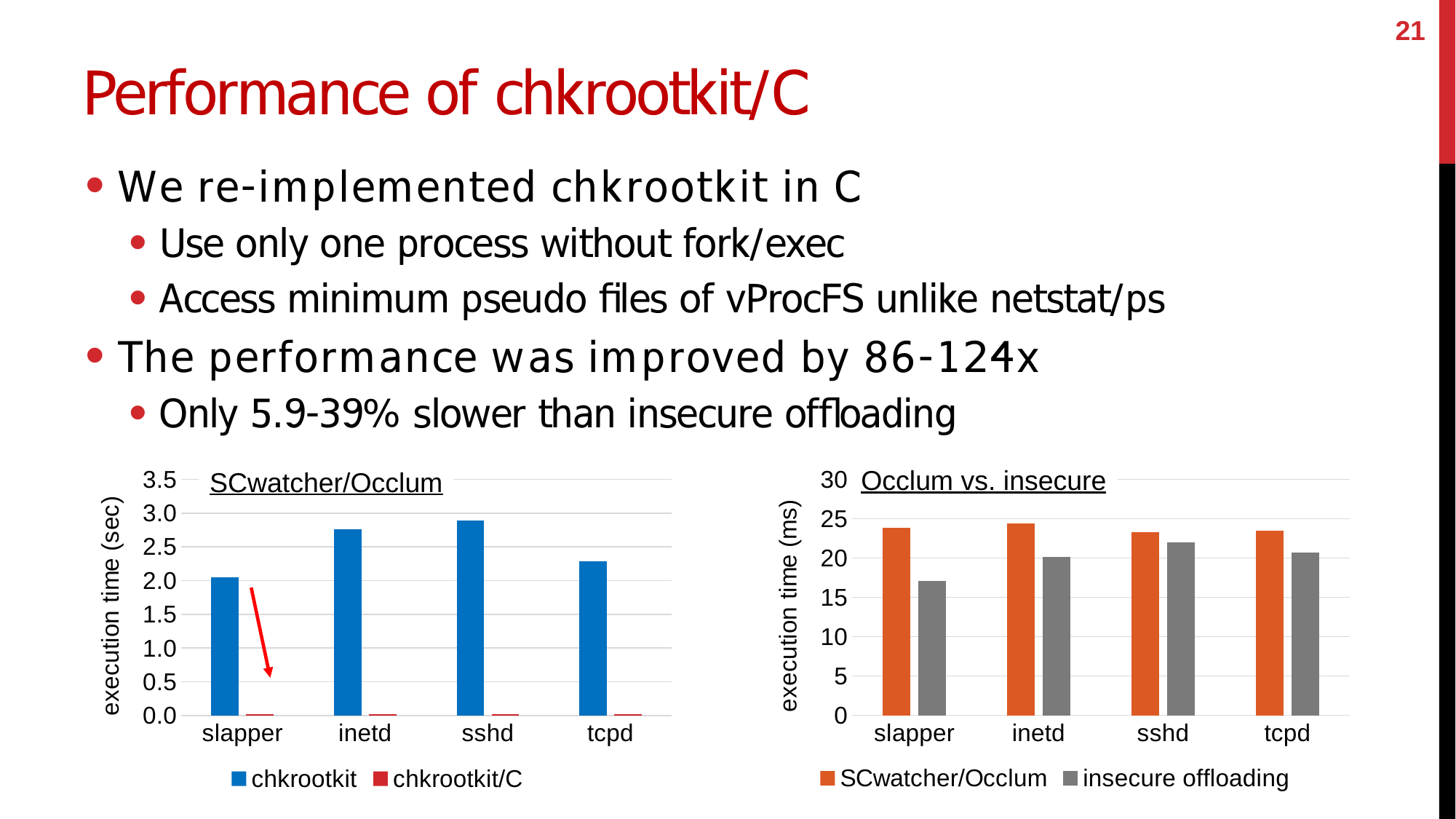

21
# Performance of chkrootkit/C
We re-implemented chkrootkit in C
Use only one process without fork/exec
Access minimum pseudo files of vProcFS unlike netstat/ps
The performance was improved by 86-124x
Only 5.9-39% slower than insecure offloading
Occlum vs. insecure

### Chart

| Category | chkrootkit | chkrootkit/C |
|---|---|---|
| slapper | 2.05 | 0.0238 |
| inetd | 2.76 | 0.0244 |
| sshd | 2.89 | 0.0233 |
| tcpd | 2.29 | 0.0235 |
SCwatcher/Occlum

### Chart

| Category | SCwatcher/Occlum | insecure offloading |
|---|---|---|
| slapper | 23.8 | 17.1 |
| inetd | 24.4 | 20.1 |
| sshd | 23.3 | 22.0 |
| tcpd | 23.5 | 20.7 |